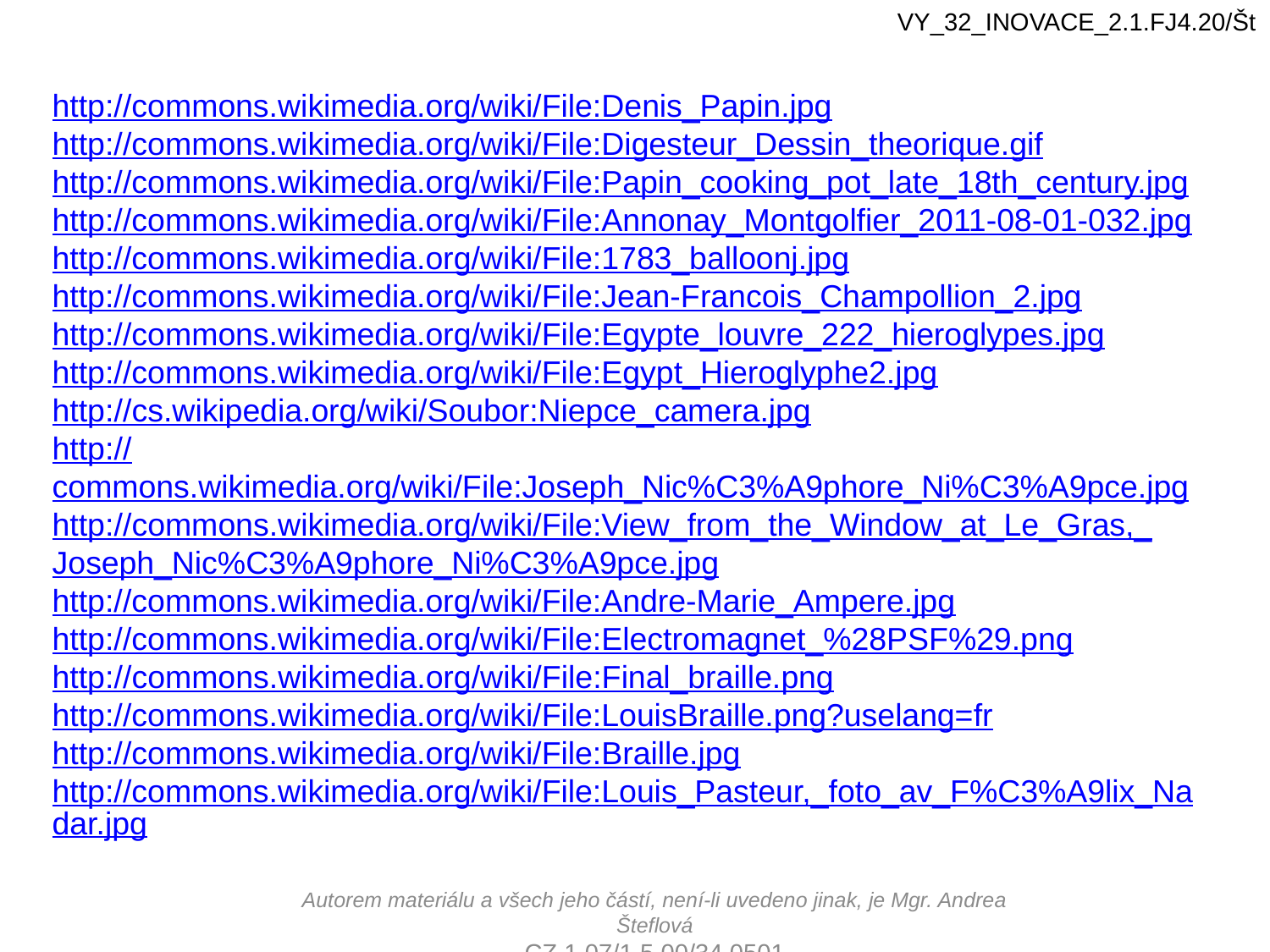

VY_32_INOVACE_2.1.FJ4.20/Št
http://commons.wikimedia.org/wiki/File:Denis_Papin.jpg
http://commons.wikimedia.org/wiki/File:Digesteur_Dessin_theorique.gif
http://commons.wikimedia.org/wiki/File:Papin_cooking_pot_late_18th_century.jpg
http://commons.wikimedia.org/wiki/File:Annonay_Montgolfier_2011-08-01-032.jpg
http://commons.wikimedia.org/wiki/File:1783_balloonj.jpg
http://commons.wikimedia.org/wiki/File:Jean-Francois_Champollion_2.jpg
http://commons.wikimedia.org/wiki/File:Egypte_louvre_222_hieroglypes.jpg
http://commons.wikimedia.org/wiki/File:Egypt_Hieroglyphe2.jpg
http://cs.wikipedia.org/wiki/Soubor:Niepce_camera.jpg
http://commons.wikimedia.org/wiki/File:Joseph_Nic%C3%A9phore_Ni%C3%A9pce.jpg
http://commons.wikimedia.org/wiki/File:View_from_the_Window_at_Le_Gras,_Joseph_Nic%C3%A9phore_Ni%C3%A9pce.jpg
http://commons.wikimedia.org/wiki/File:Andre-Marie_Ampere.jpg
http://commons.wikimedia.org/wiki/File:Electromagnet_%28PSF%29.png
http://commons.wikimedia.org/wiki/File:Final_braille.png
http://commons.wikimedia.org/wiki/File:LouisBraille.png?uselang=fr
http://commons.wikimedia.org/wiki/File:Braille.jpg
http://commons.wikimedia.org/wiki/File:Louis_Pasteur,_foto_av_F%C3%A9lix_Nadar.jpg
Autorem materiálu a všech jeho částí, není-li uvedeno jinak, je Mgr. Andrea Šteflová
CZ.1.07/1.5.00/34.0501